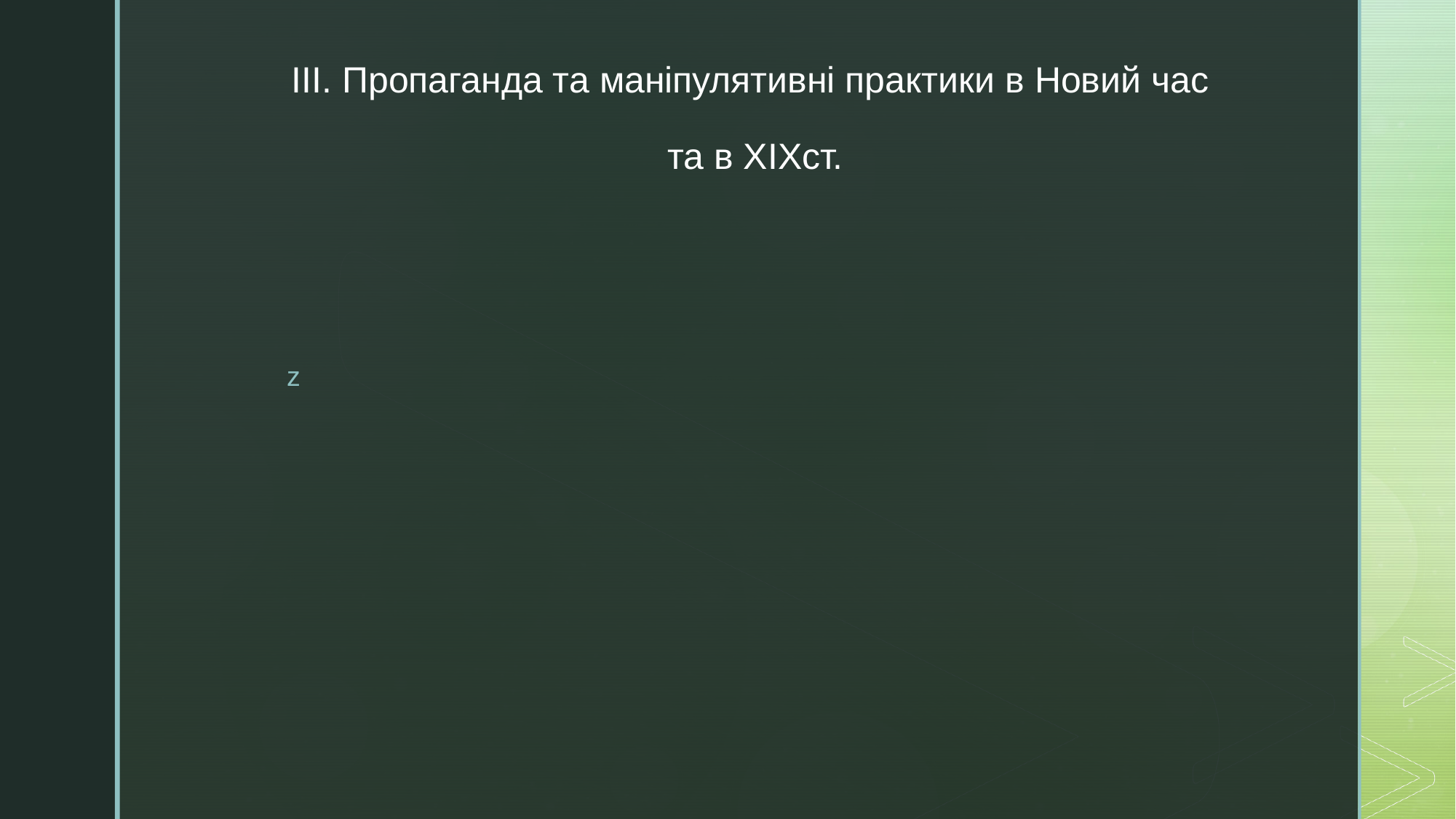

ІІІ. Пропаганда та маніпулятивні практики в Новий час
та в ХІХст.